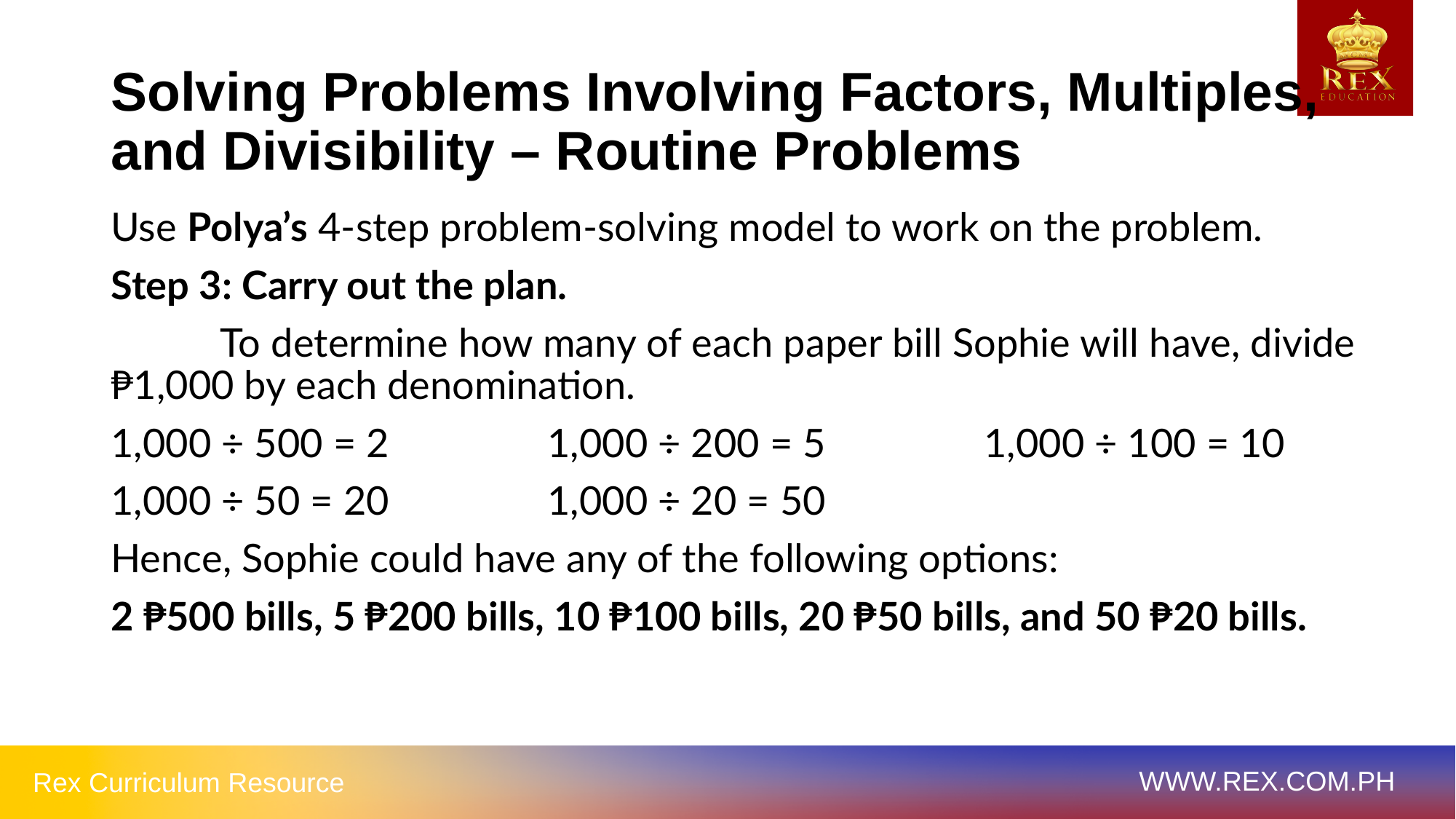

# Solving Problems Involving Factors, Multiples, and Divisibility – Routine Problems
Use Polya’s 4-step problem-solving model to work on the problem.
Step 3: Carry out the plan.
	To determine how many of each paper bill Sophie will have, divide ₱1,000 by each denomination.
1,000 ÷ 500 = 2		1,000 ÷ 200 = 5		1,000 ÷ 100 = 10
1,000 ÷ 50 = 20		1,000 ÷ 20 = 50
Hence, Sophie could have any of the following options:
2 ₱500 bills, 5 ₱200 bills, 10 ₱100 bills, 20 ₱50 bills, and 50 ₱20 bills.